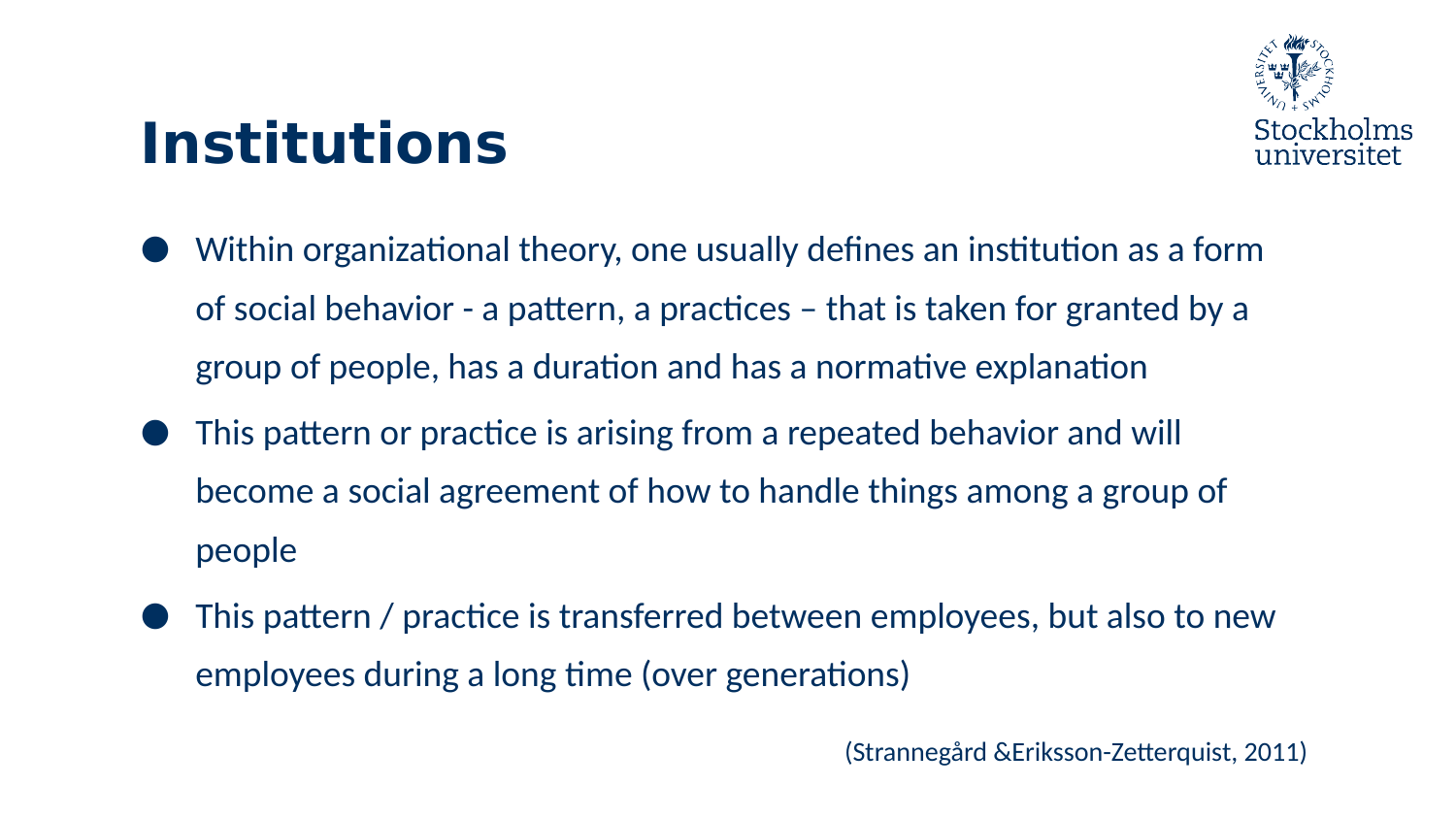

# Institutions
Within organizational theory, one usually defines an institution as a form of social behavior - a pattern, a practices – that is taken for granted by a group of people, has a duration and has a normative explanation
This pattern or practice is arising from a repeated behavior and will  become a social agreement of how to handle things among a group of people
This pattern / practice is transferred between employees, but also to new employees during a long time (over generations)
(Strannegård &Eriksson-Zetterquist, 2011)